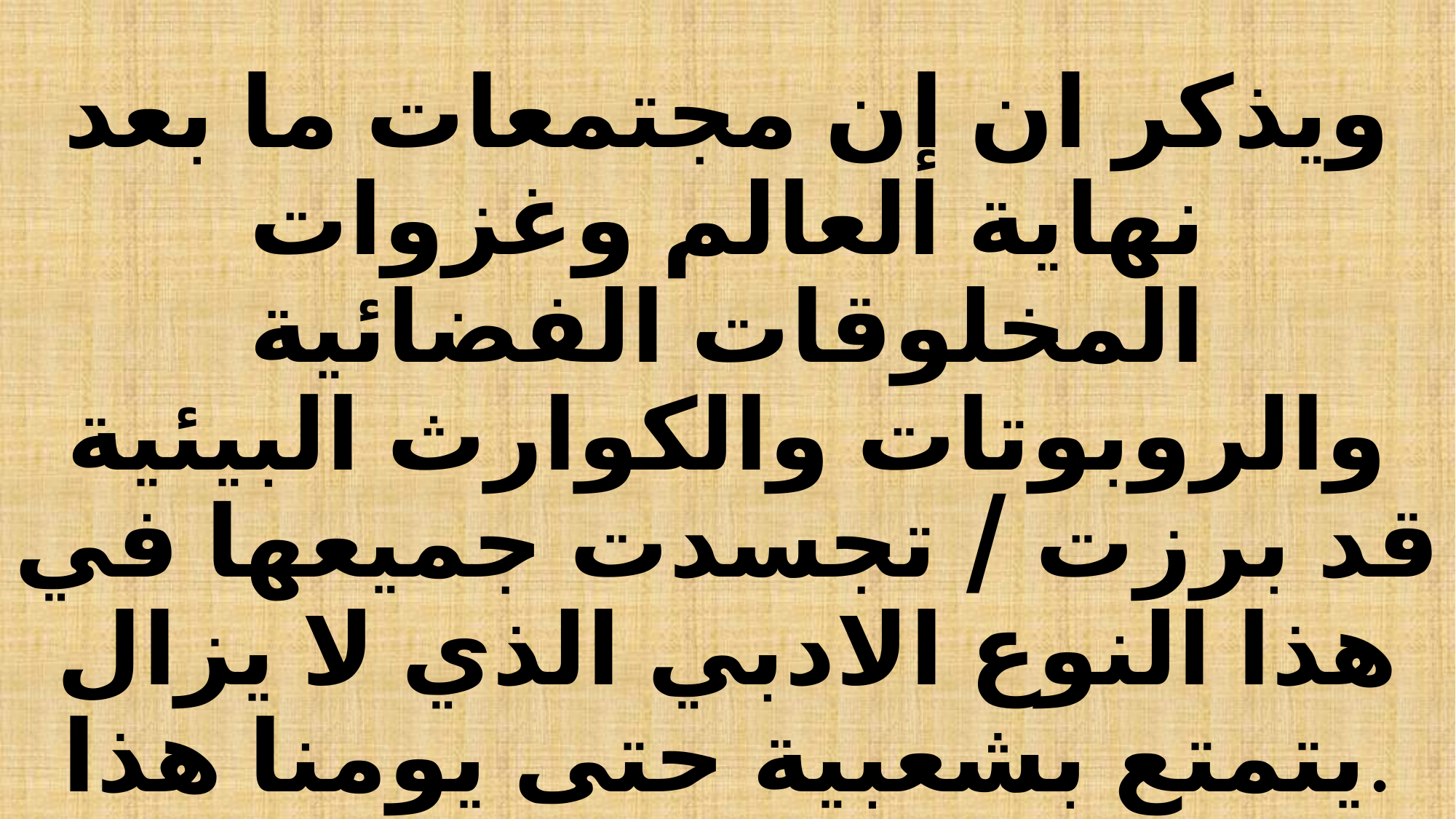

# ويذكر ان إن مجتمعات ما بعد نهاية العالم وغزوات المخلوقات الفضائية والروبوتات والكوارث البيئية قد برزت / تجسدت جميعها في هذا النوع الادبي الذي لا يزال يتمتع بشعبية حتى يومنا هذا.